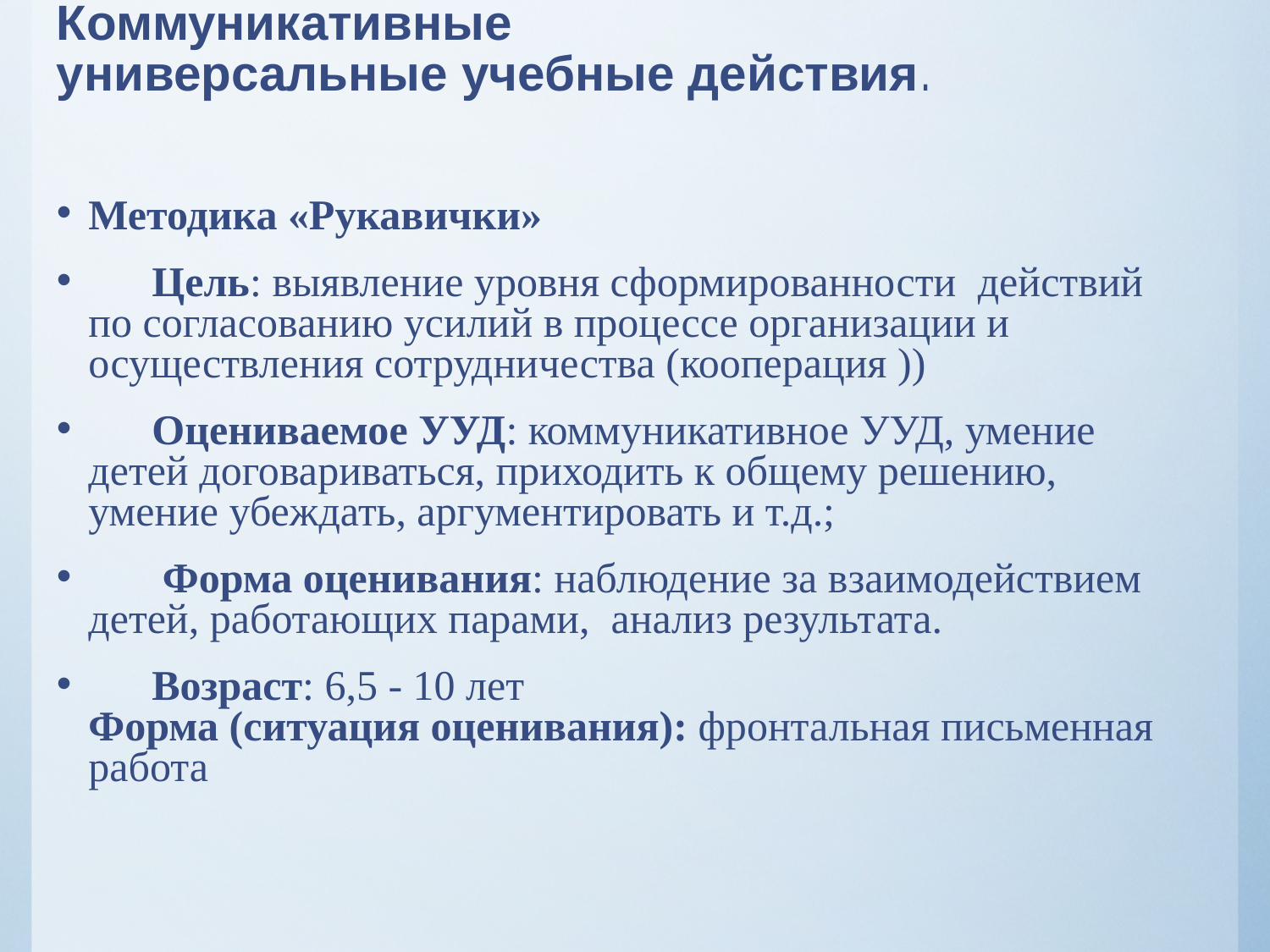

# Коммуникативные   универсальные учебные действия.
Методика «Рукавички»
      Цель: выявление уровня сформированности  действий по согласованию усилий в процессе организации и осуществления сотрудничества (кооперация ))
      Оцениваемое УУД: коммуникативное УУД, умение детей договариваться, приходить к общему решению, умение убеждать, аргументировать и т.д.;
       Форма оценивания: наблюдение за взаимодействием детей, работающих парами,  анализ результата.
      Возраст: 6,5 - 10 лет
Форма (ситуация оценивания): фронтальная письменная работа